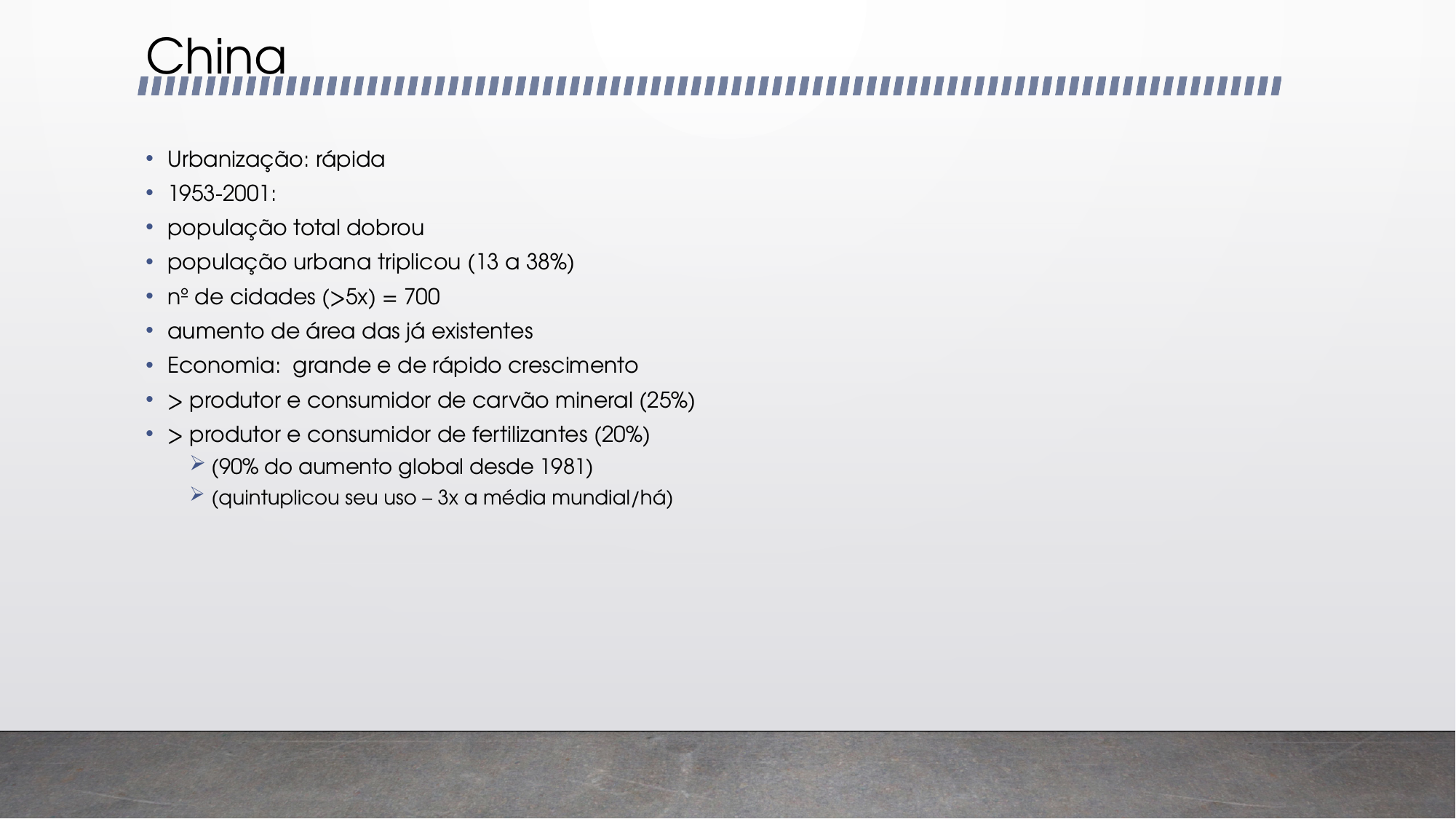

# China
Urbanização: rápida
1953-2001:
população total dobrou
população urbana triplicou (13 a 38%)
nº de cidades (>5x) = 700
aumento de área das já existentes
Economia:  grande e de rápido crescimento
> produtor e consumidor de carvão mineral (25%)
> produtor e consumidor de fertilizantes (20%)
(90% do aumento global desde 1981)
(quintuplicou seu uso – 3x a média mundial/há)